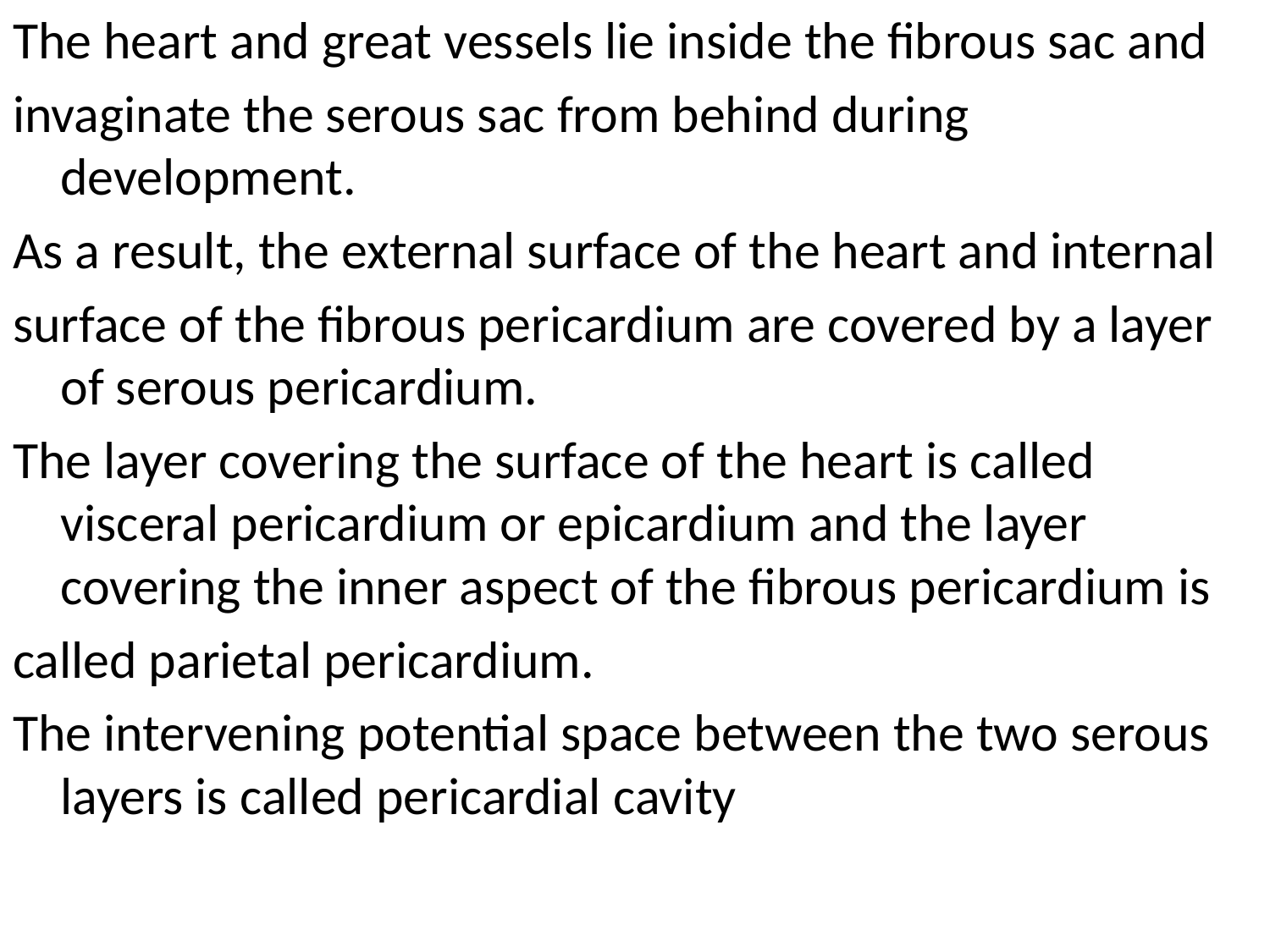

The heart and great vessels lie inside the fibrous sac and
invaginate the serous sac from behind during development.
As a result, the external surface of the heart and internal
surface of the fibrous pericardium are covered by a layer of serous pericardium.
The layer covering the surface of the heart is called visceral pericardium or epicardium and the layer covering the inner aspect of the fibrous pericardium is
called parietal pericardium.
The intervening potential space between the two serous layers is called pericardial cavity